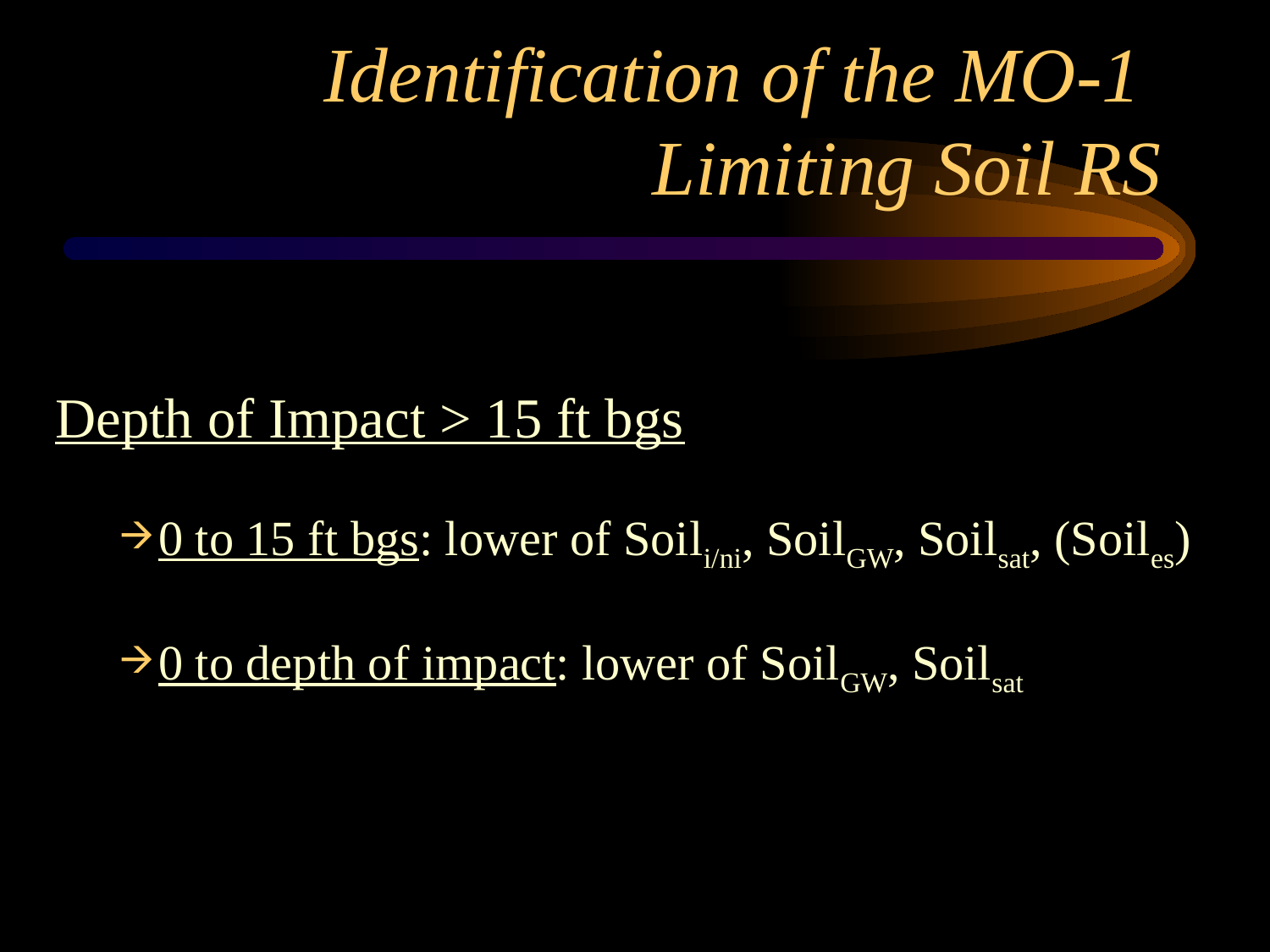

# Identification of the MO-1 Limiting Soil RS
Depth of Impact > 15 ft bgs
0 to 15 ft bgs: lower of Soili/ni, SoilGW, Soilsat, (Soiles)
0 to depth of impact: lower of SoilGW, Soilsat